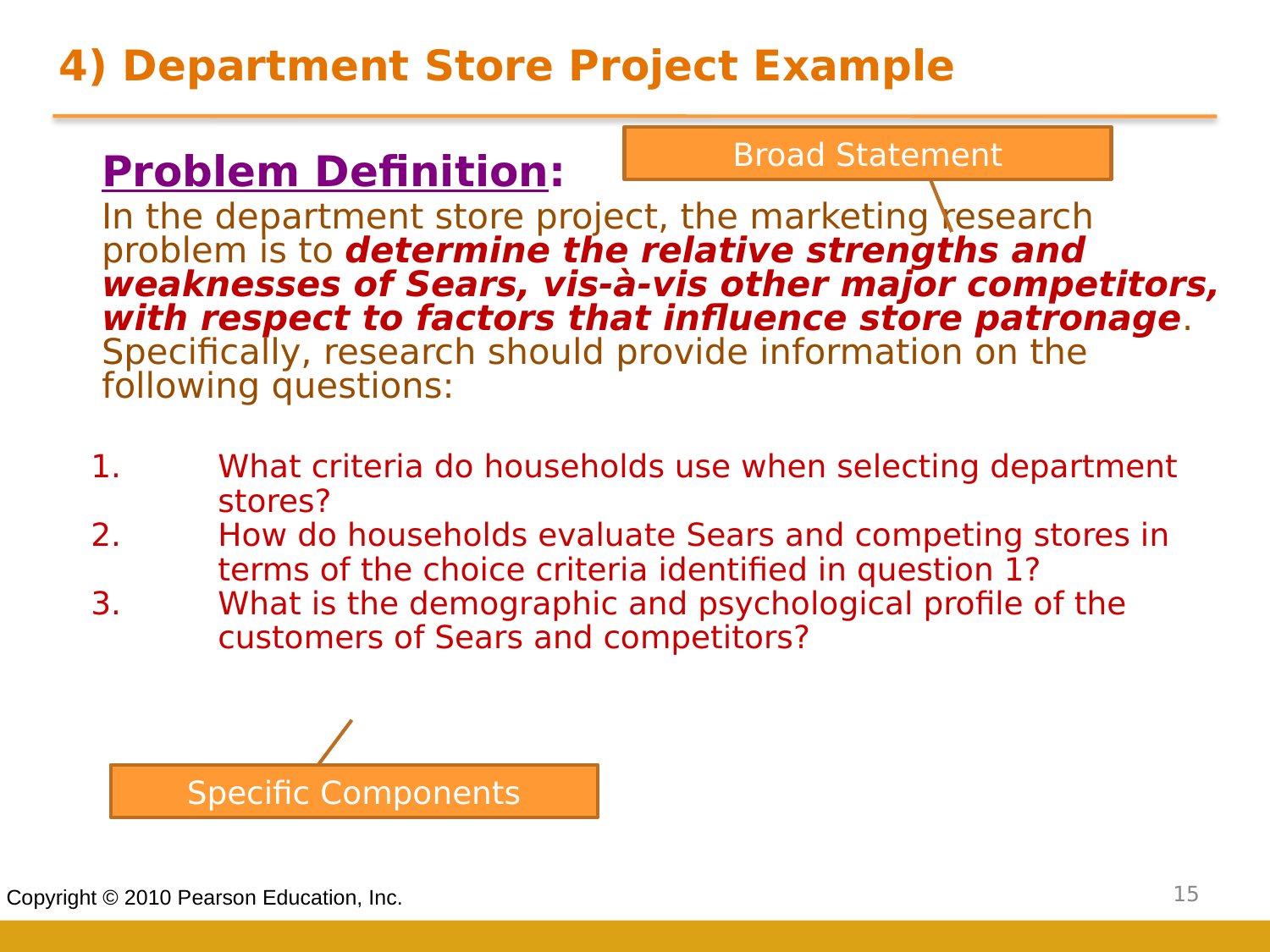

4) Department Store Project Example

Broad Statement

Problem Definition:
In the department store project, the marketing research problem is to determine the relative strengths and weaknesses of Sears, vis-à-vis other major competitors, with respect to factors that influence store patronage.  Specifically, research should provide information on the following questions:
1.	What criteria do households use when selecting department 	stores?
2.	How do households evaluate Sears and competing stores in 	terms of the choice criteria identified in question 1?
3.	What is the demographic and psychological profile of the 	customers of Sears and competitors?

Specific Components
15